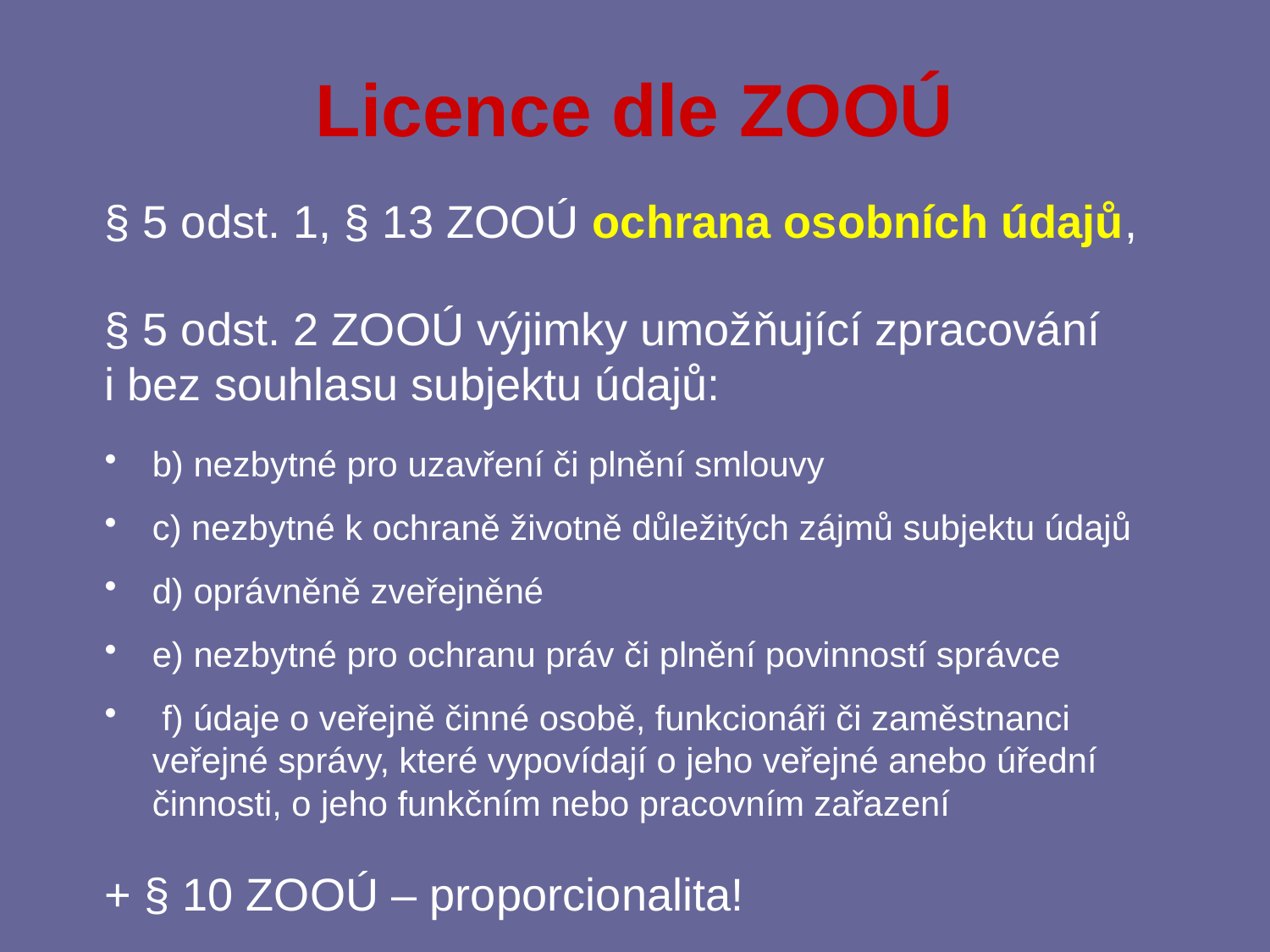

# Licence dle ZOOÚ
§ 5 odst. 1, § 13 ZOOÚ ochrana osobních údajů,
§ 5 odst. 2 ZOOÚ výjimky umožňující zpracování      i bez souhlasu subjektu údajů:
b) nezbytné pro uzavření či plnění smlouvy
c) nezbytné k ochraně životně důležitých zájmů subjektu údajů
d) oprávněně zveřejněné
e) nezbytné pro ochranu práv či plnění povinností správce
 f) údaje o veřejně činné osobě, funkcionáři či zaměstnanci veřejné správy, které vypovídají o jeho veřejné anebo úřední činnosti, o jeho funkčním nebo pracovním zařazení
+ § 10 ZOOÚ – proporcionalita!